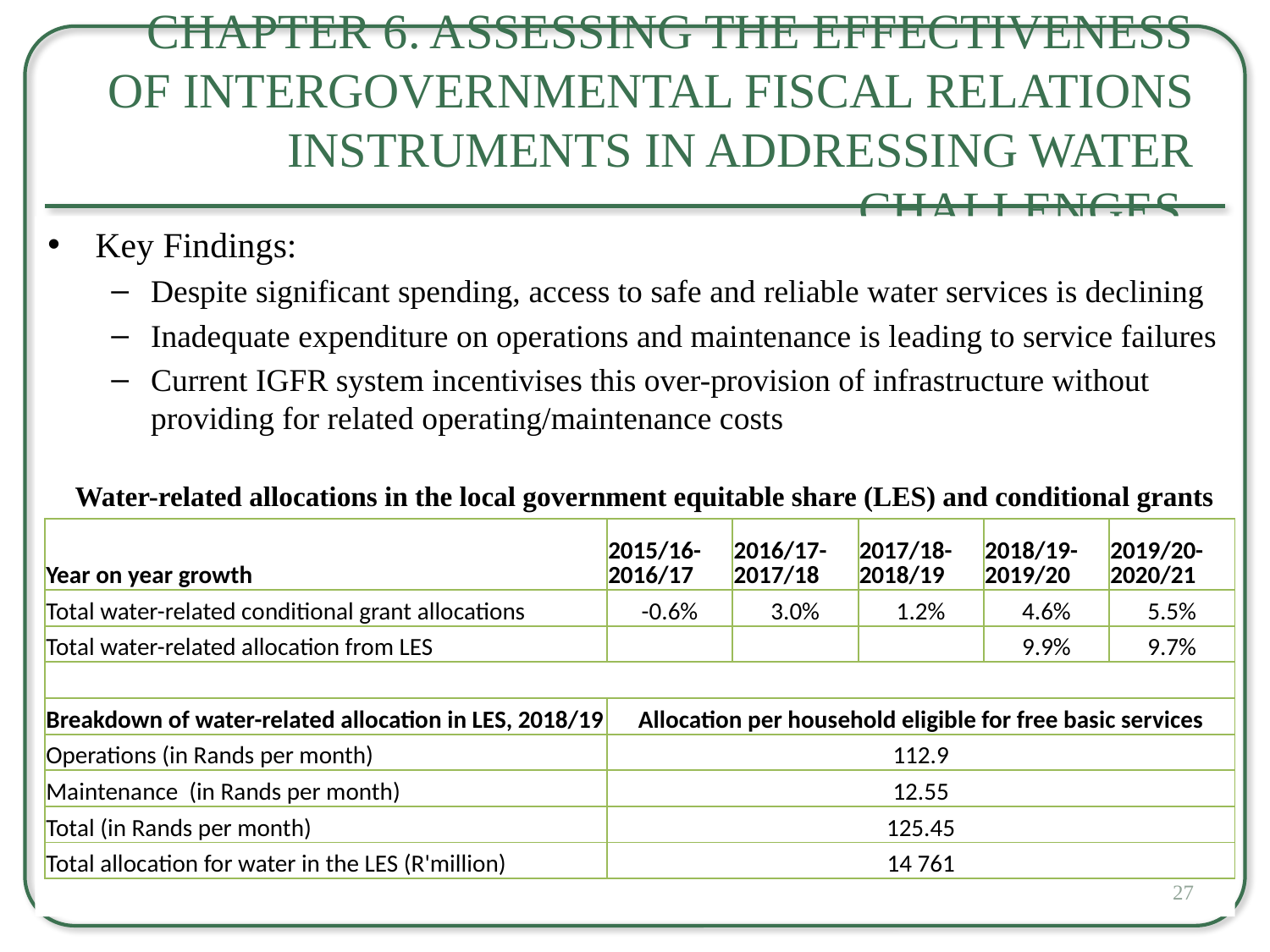

# Chapter 6. Assessing the Effectiveness of Intergovernmental Fiscal Relations Instruments in Addressing Water Challenges
Key Findings:
Despite significant spending, access to safe and reliable water services is declining
Inadequate expenditure on operations and maintenance is leading to service failures
Current IGFR system incentivises this over-provision of infrastructure without providing for related operating/maintenance costs

Water-related allocations in the local government equitable share (LES) and conditional grants
| Year on year growth | 2015/16-2016/17 | 2016/17-2017/18 | 2017/18-2018/19 | 2018/19-2019/20 | 2019/20-2020/21 |
| --- | --- | --- | --- | --- | --- |
| Total water-related conditional grant allocations | -0.6% | 3.0% | 1.2% | 4.6% | 5.5% |
| Total water-related allocation from LES |  |  |  | 9.9% | 9.7% |
|  |  |  |  |  |  |
| Breakdown of water-related allocation in LES, 2018/19 | Allocation per household eligible for free basic services |  |  |  |  |
| Operations (in Rands per month) | 112.9 |  |  |  |  |
| Maintenance (in Rands per month) | 12.55 |  |  |  |  |
| Total (in Rands per month) | 125.45 |  |  |  |  |
| Total allocation for water in the LES (R'million) | 14 761 |  |  |  |  |
27